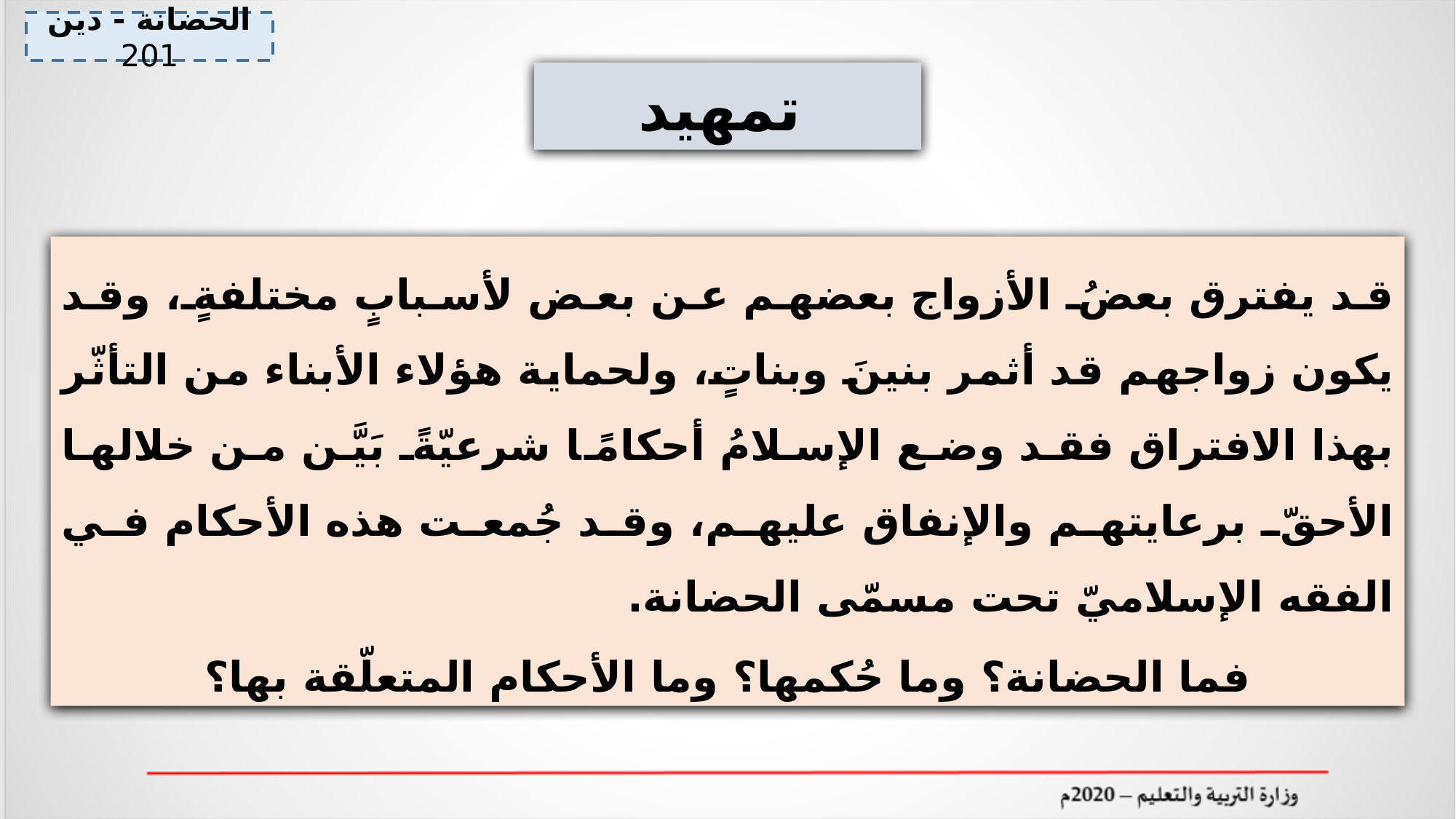

الحضانة - دين 201
 تمهيد
قد يفترق بعضُ الأزواج بعضهم عن بعض لأسبابٍ مختلفةٍ، وقد يكون زواجهم قد أثمر بنينَ وبناتٍ، ولحماية هؤلاء الأبناء من التأثّر بهذا الافتراق فقد وضع الإسلامُ أحكامًا شرعيّةً بَيَّن من خلالها الأحقّ برعايتهم والإنفاق عليهم، وقد جُمعت هذه الأحكام في الفقه الإسلاميّ تحت مسمّى الحضانة.

فما الحضانة؟ وما حُكمها؟ وما الأحكام المتعلّقة بها؟